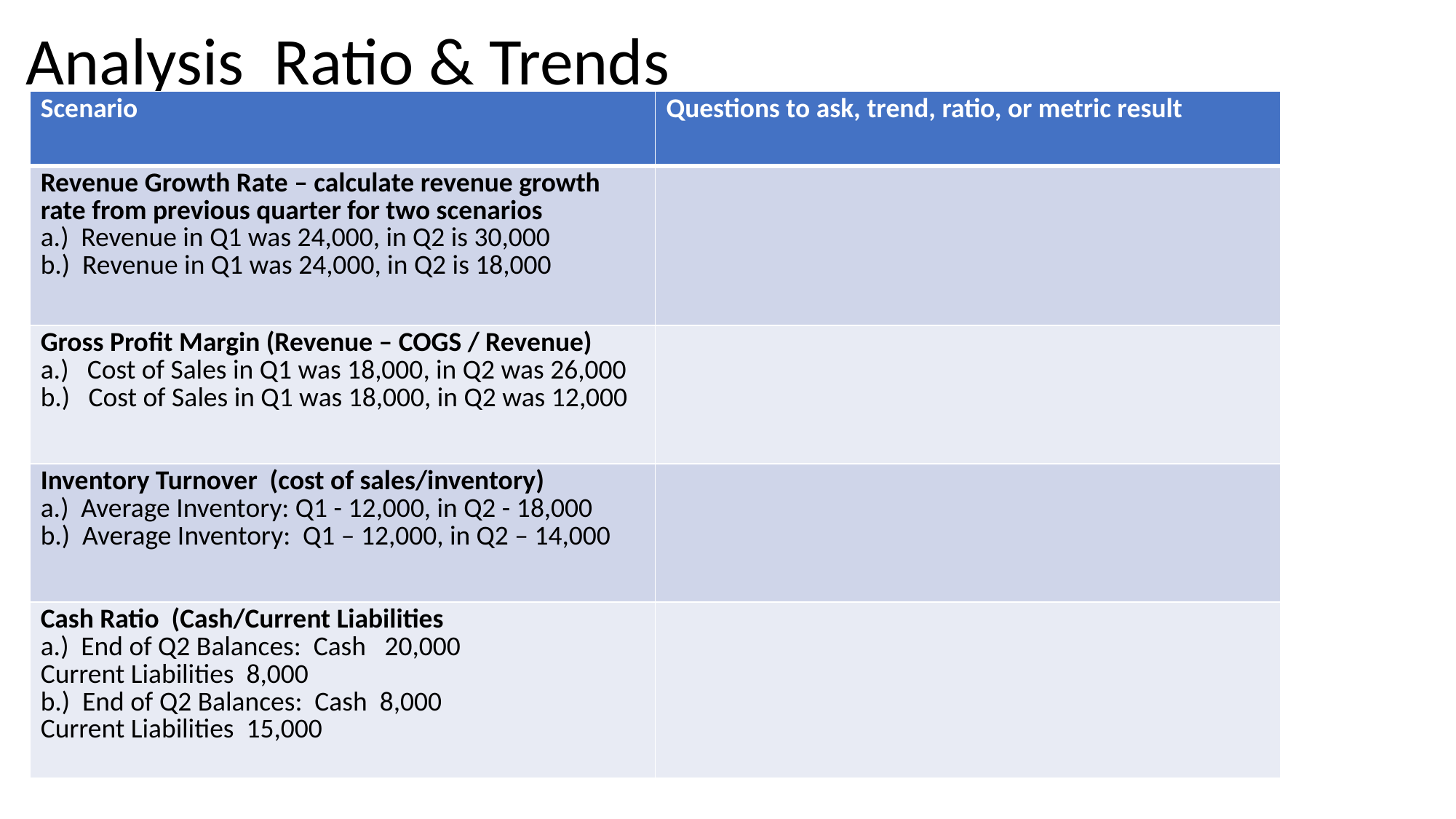

# Analysis  Ratio & Trends
| Scenario | Questions to ask, trend, ratio, or metric result |
| --- | --- |
| Revenue Growth Rate – calculate revenue growth rate from previous quarter for two scenarios a.) Revenue in Q1 was 24,000, in Q2 is 30,000 b.) Revenue in Q1 was 24,000, in Q2 is 18,000 |  |
| Gross Profit Margin (Revenue – COGS / Revenue) a.) Cost of Sales in Q1 was 18,000, in Q2 was 26,000 b.) Cost of Sales in Q1 was 18,000, in Q2 was 12,000 |  |
| Inventory Turnover (cost of sales/inventory) a.) Average Inventory: Q1 - 12,000, in Q2 - 18,000 b.) Average Inventory: Q1 – 12,000, in Q2 – 14,000 |  |
| Cash Ratio (Cash/Current Liabilities a.) End of Q2 Balances: Cash 20,000 Current Liabilities 8,000 b.) End of Q2 Balances: Cash 8,000 Current Liabilities 15,000 |  |